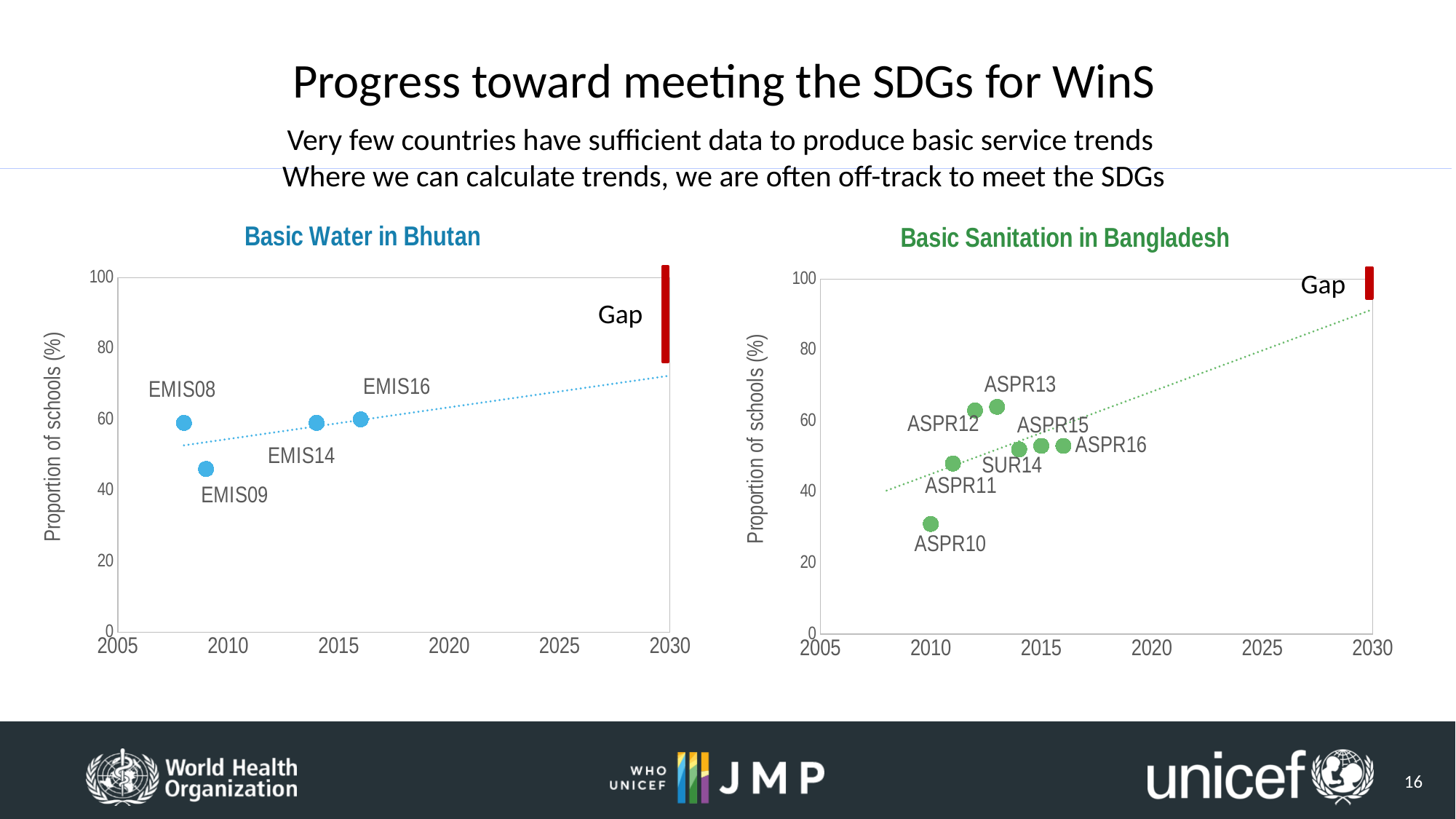

# Progress toward meeting the SDGs for WinS
Very few countries have sufficient data to produce basic service trends
Where we can calculate trends, we are often off-track to meet the SDGs

### Chart:

| Category | Basic Water in Bhutan |
|---|---|
Gap

### Chart:

| Category | Basic Sanitation in Bangladesh |
|---|---|
Gap

16